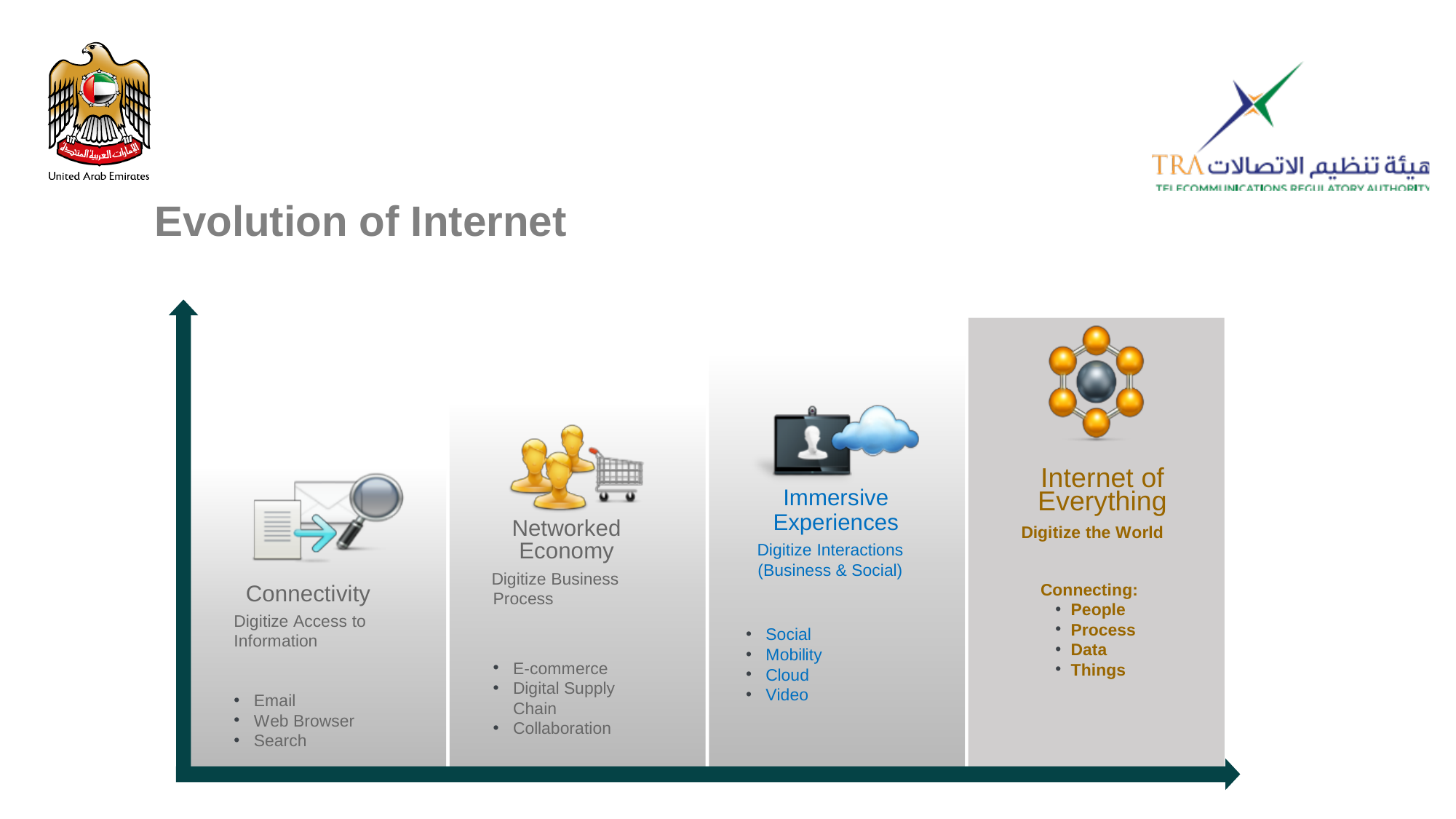

Evolution of Internet

Internet of Everything
Digitize the World

Immersive
Experiences
Digitize Interactions (Business & Social)

Networked Economy
Digitize Business Process
Connectivity
Digitize Access to Information
Connecting:
People
Process
Data
Things
Social
Mobility
Cloud
Video
E-commerce
Digital Supply Chain
Collaboration
Email
Web Browser
Search